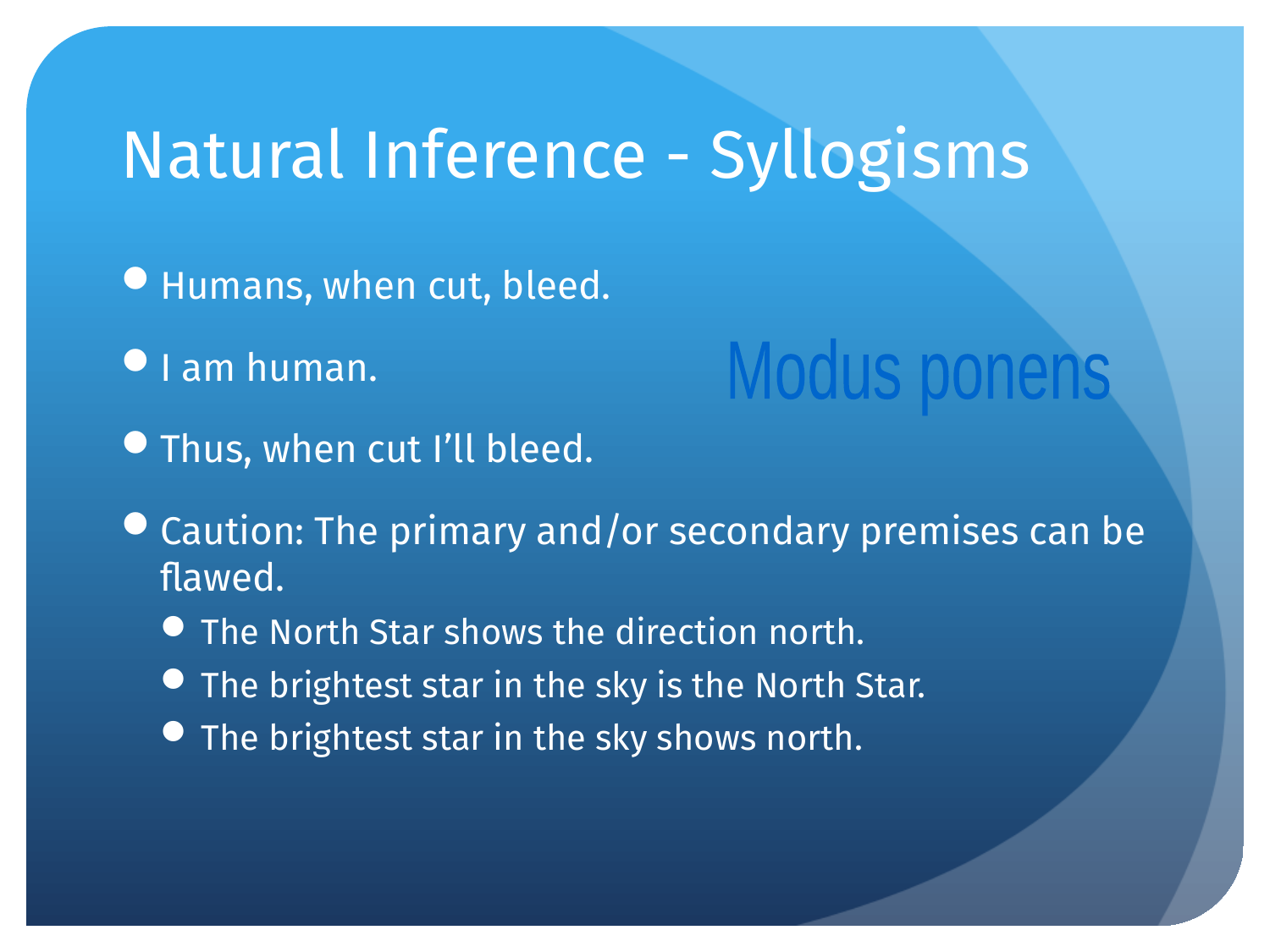

# Natural Inference - Syllogisms
Humans, when cut, bleed.
I am human.
Thus, when cut I’ll bleed.
Caution: The primary and/or secondary premises can be flawed.
The North Star shows the direction north.
The brightest star in the sky is the North Star.
The brightest star in the sky shows north.
Modus ponens